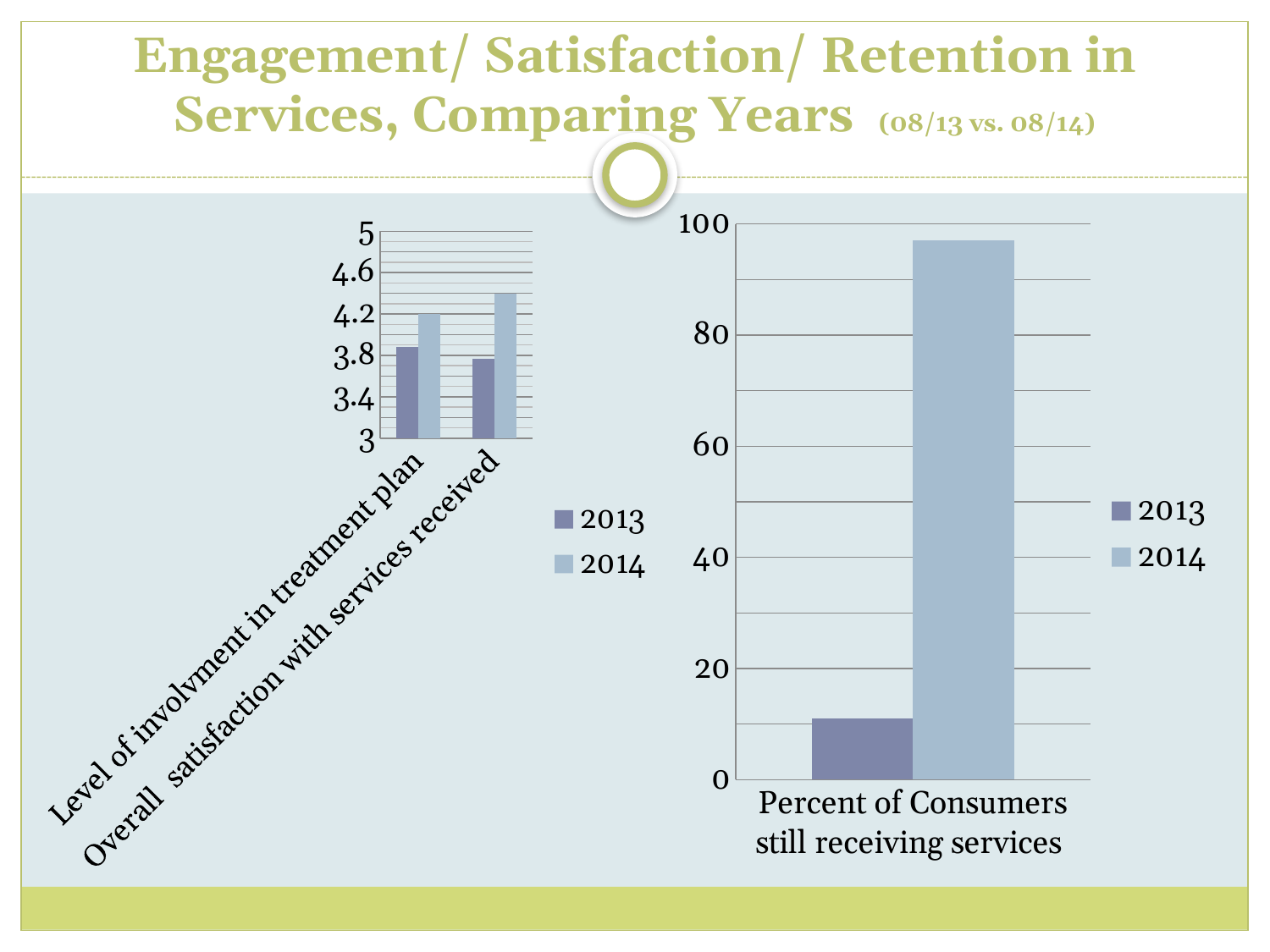

# Engagement/ Satisfaction/ Retention in Services, Comparing Years  (08/13 vs. 08/14)

### Chart

| Category | 2013 | 2014 |
|---|---|---|
| Percent of Consumers still receiving services  | 11.0 | 97.0 |

### Chart

| Category | 2013 | 2014 |
|---|---|---|
| Level of involvment in treatment plan | 3.88 | 4.2 |
| Overall  satisfaction with services received | 3.77 | 4.4 |